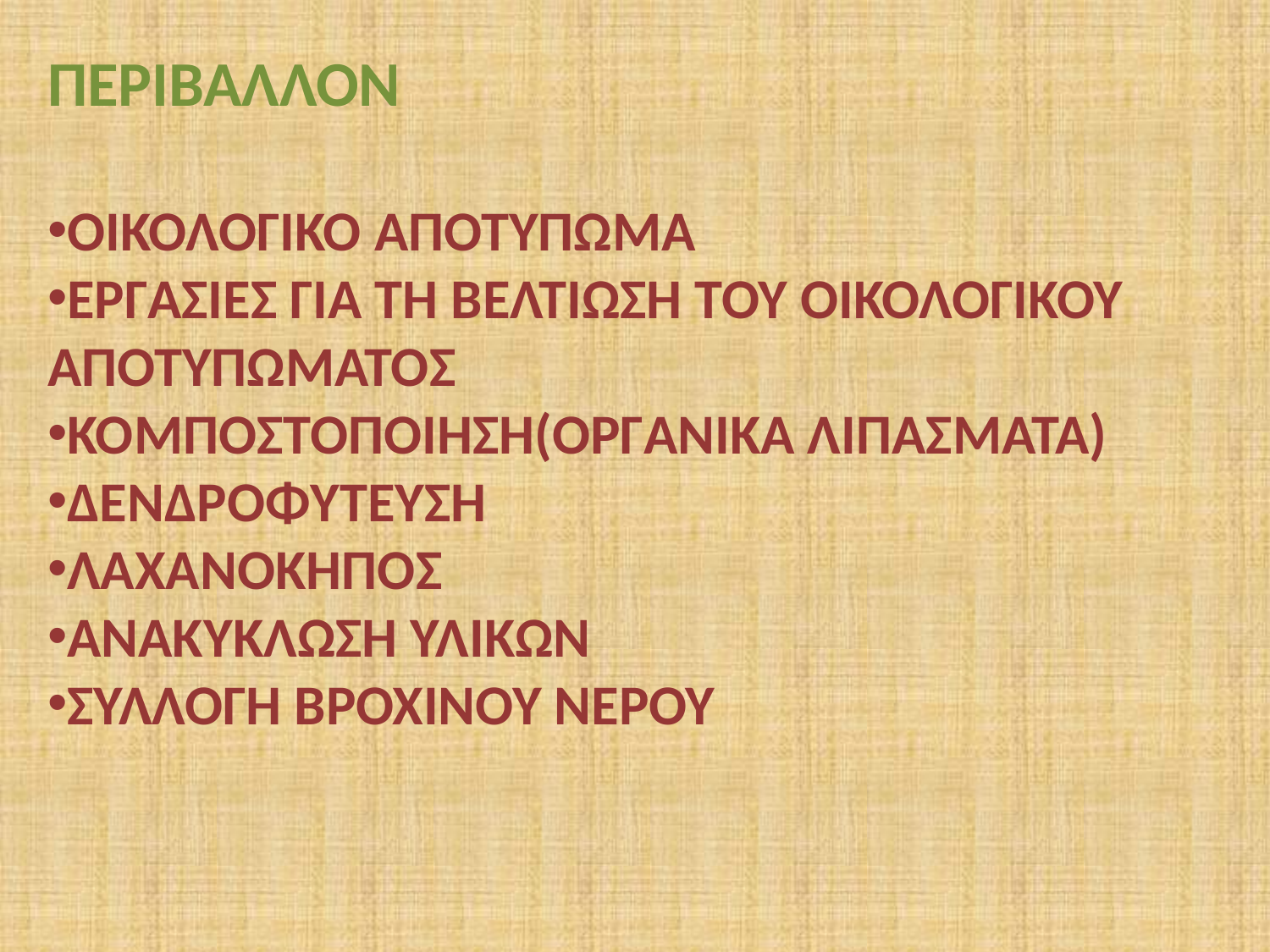

ΠΕΡΙΒΑΛΛΟΝ

ΟΙΚΟΛΟΓΙΚΟ ΑΠΟΤΥΠΩΜΑ
ΕΡΓΑΣΙΕΣ ΓΙΑ ΤΗ ΒΕΛΤΙΩΣΗ ΤΟΥ ΟΙΚΟΛΟΓΙΚΟΥ ΑΠΟΤΥΠΩΜΑΤΟΣ
ΚΟΜΠΟΣΤΟΠΟΙΗΣΗ(ΟΡΓΑΝΙΚΑ ΛΙΠΑΣΜΑΤΑ)
ΔΕΝΔΡΟΦΥΤΕΥΣΗ
ΛΑΧΑΝΟΚΗΠΟΣ
ΑΝΑΚΥΚΛΩΣΗ ΥΛΙΚΩΝ
ΣΥΛΛΟΓΗ ΒΡΟΧΙΝΟΥ ΝΕΡΟΥ